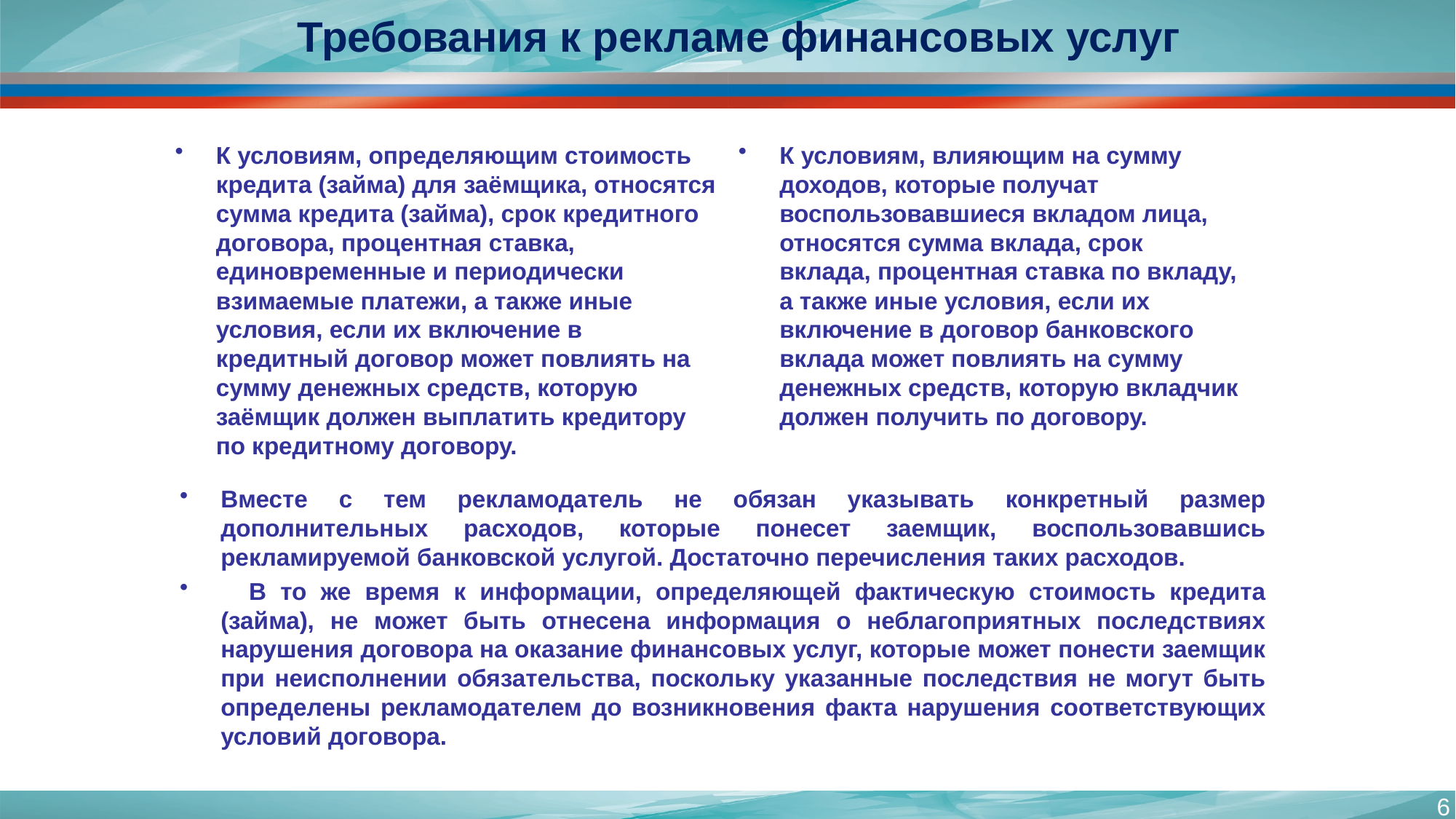

Требования к рекламе финансовых услуг
К условиям, определяющим стоимость кредита (займа) для заёмщика, относятся сумма кредита (займа), срок кредитного договора, процентная ставка, единовременные и периодически взимаемые платежи, а также иные условия, если их включение в кредитный договор может повлиять на сумму денежных средств, которую заёмщик должен выплатить кредитору по кредитному договору.

К условиям, влияющим на сумму доходов, которые получат воспользовавшиеся вкладом лица, относятся сумма вклада, срок вклада, процентная ставка по вкладу, а также иные условия, если их включение в договор банковского вклада может повлиять на сумму денежных средств, которую вкладчик должен получить по договору.

Вместе с тем рекламодатель не обязан указывать конкретный размер дополнительных расходов, которые понесет заемщик, воспользовавшись рекламируемой банковской услугой. Достаточно перечисления таких расходов.
  В то же время к информации, определяющей фактическую стоимость кредита (займа), не может быть отнесена информация о неблагоприятных последствиях нарушения договора на оказание финансовых услуг, которые может понести заемщик при неисполнении обязательства, поскольку указанные последствия не могут быть определены рекламодателем до возникновения факта нарушения соответствующих условий договора.
6